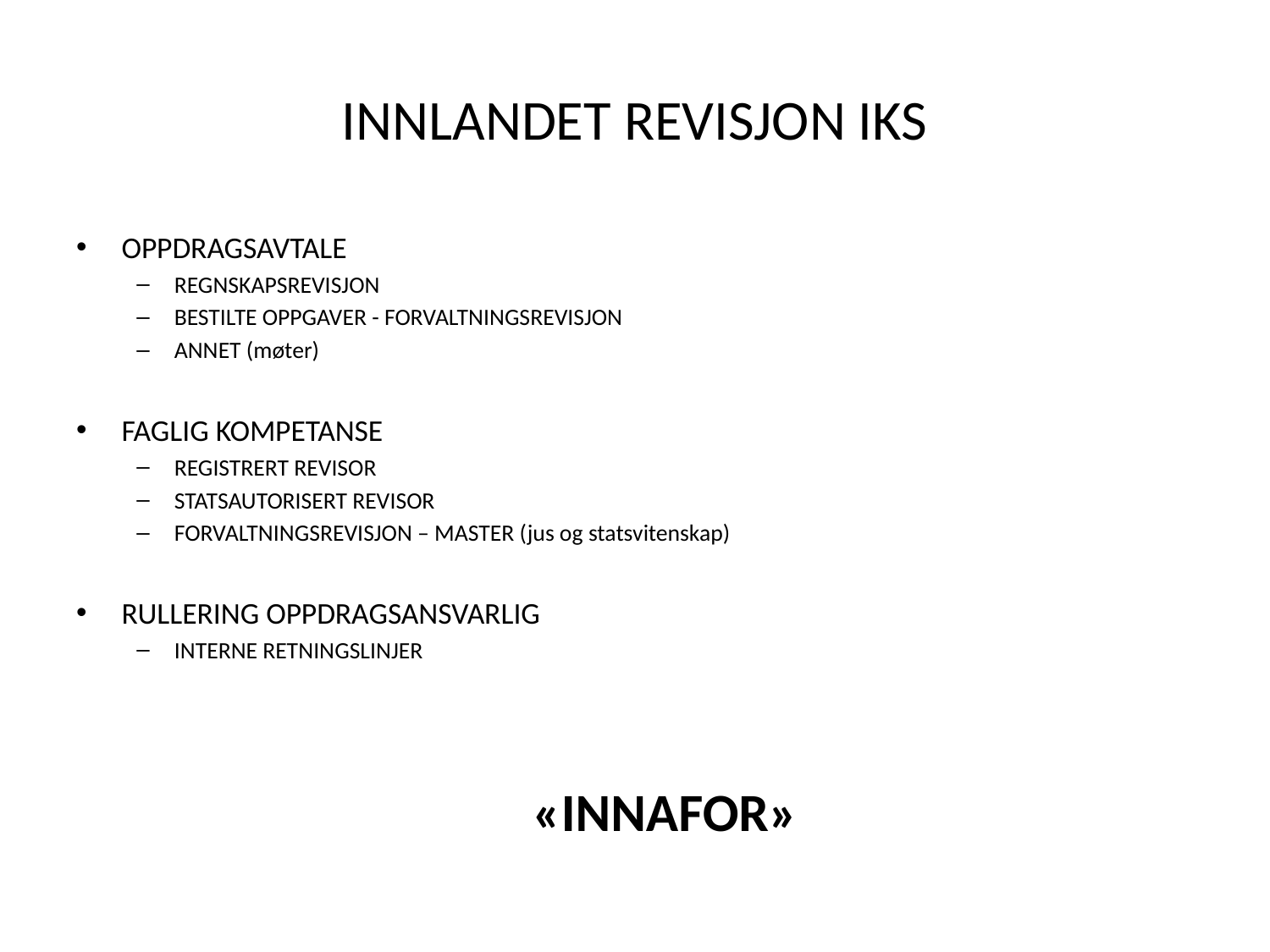

# INNLANDET REVISJON IKS
OPPDRAGSAVTALE
REGNSKAPSREVISJON
BESTILTE OPPGAVER - FORVALTNINGSREVISJON
ANNET (møter)

FAGLIG KOMPETANSE
REGISTRERT REVISOR
STATSAUTORISERT REVISOR
FORVALTNINGSREVISJON – MASTER (jus og statsvitenskap)

RULLERING OPPDRAGSANSVARLIG
INTERNE RETNINGSLINJER

«INNAFOR»